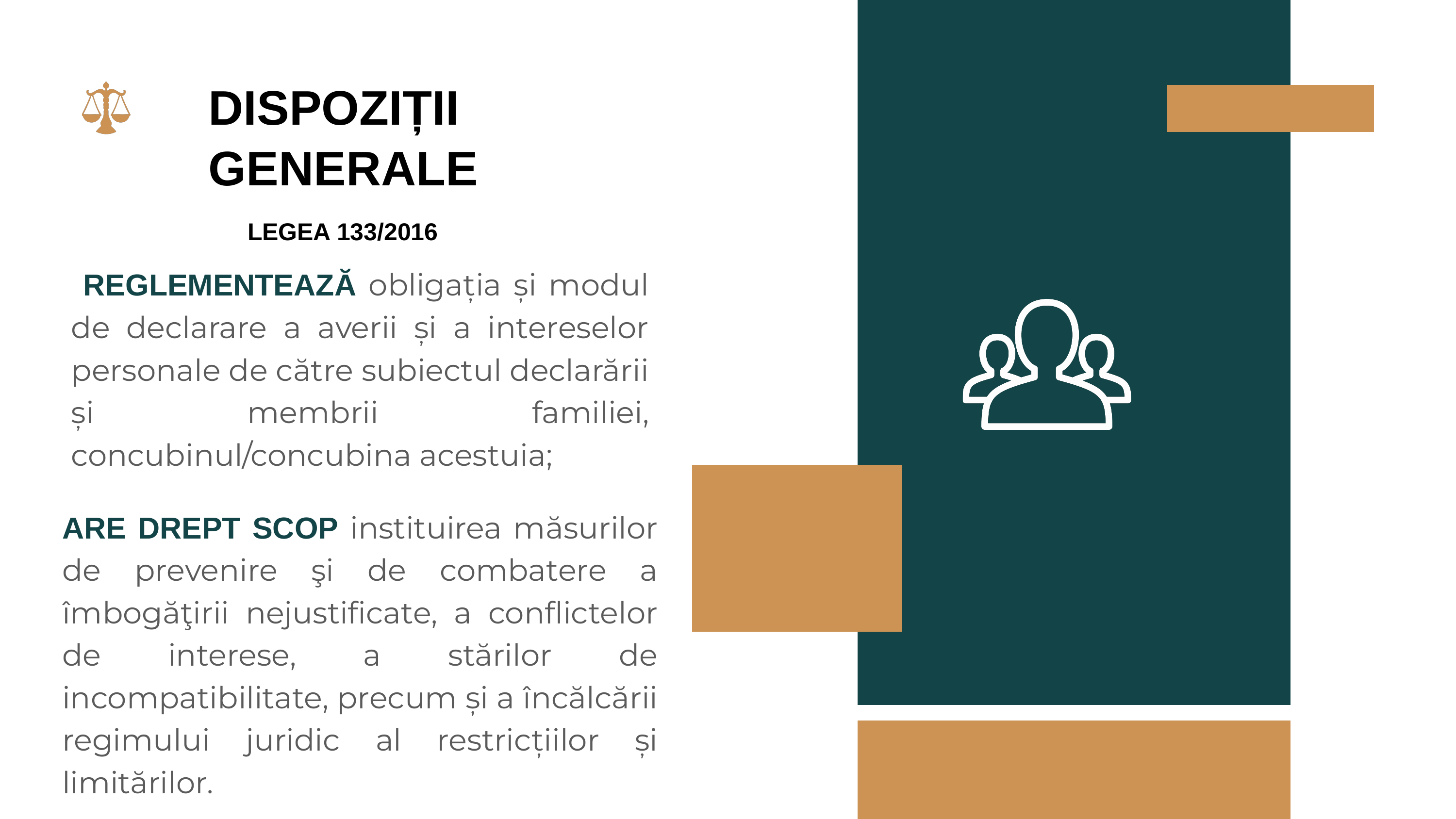

DISPOZIȚII GENERALE

LEGEA 133/2016
 REGLEMENTEAZĂ obligația și modul de declarare a averii și a intereselor personale de către subiectul declarării și membrii familiei, concubinul/concubina acestuia;

ARE DREPT SCOP instituirea măsurilor de prevenire şi de combatere a îmbogăţirii nejustificate, a conflictelor de interese, a stărilor de incompatibilitate, precum și a încălcării regimului juridic al restricțiilor și limitărilor.